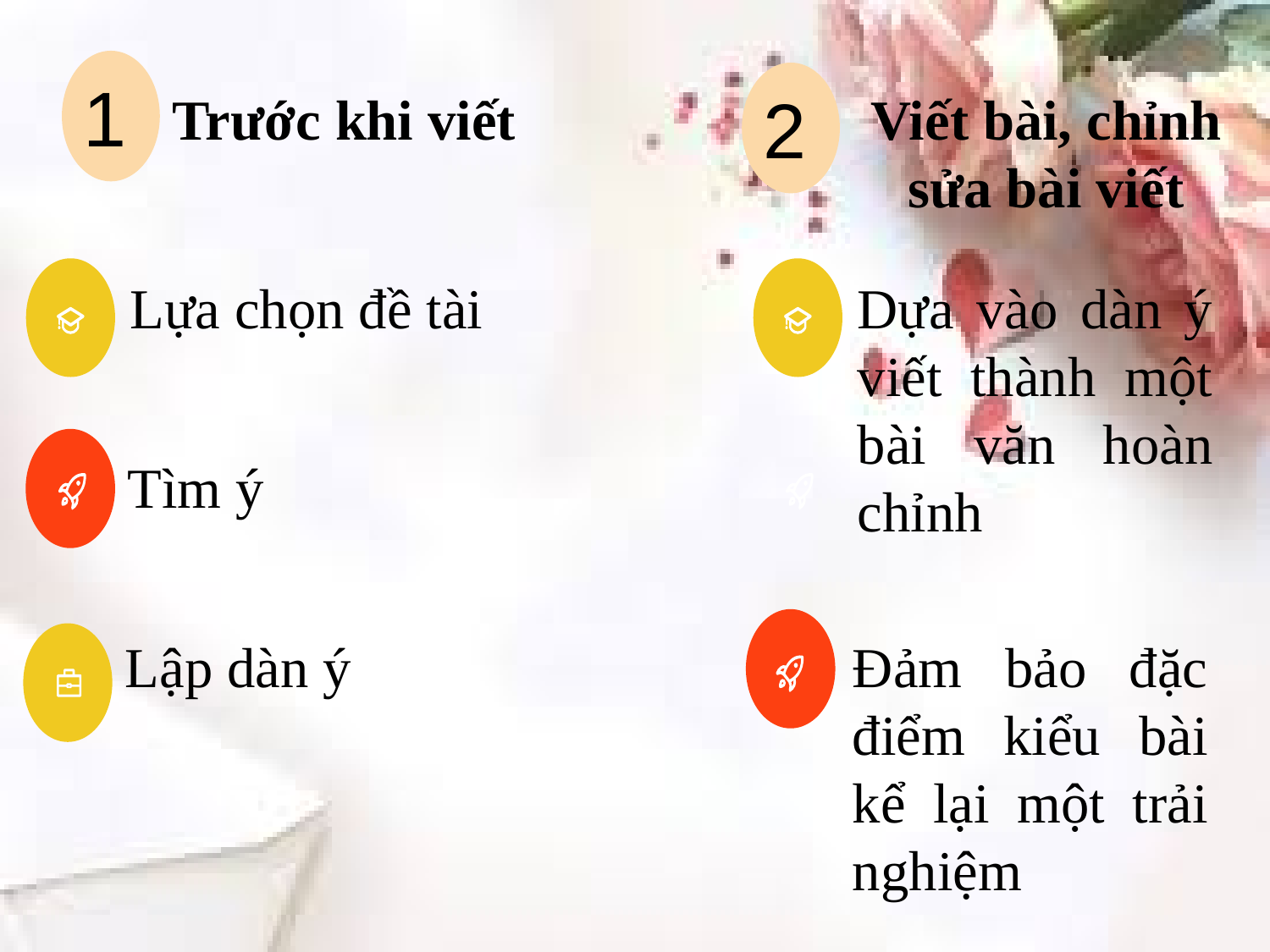

1

2
Viết bài, chỉnh sửa bài viết
Trước khi viết

Dựa vào dàn ý viết thành một bài văn hoàn chỉnh
Lựa chọn đề tài

Tìm ý

Đảm bảo đặc điểm kiểu bài kể lại một trải nghiệm
Lập dàn ý